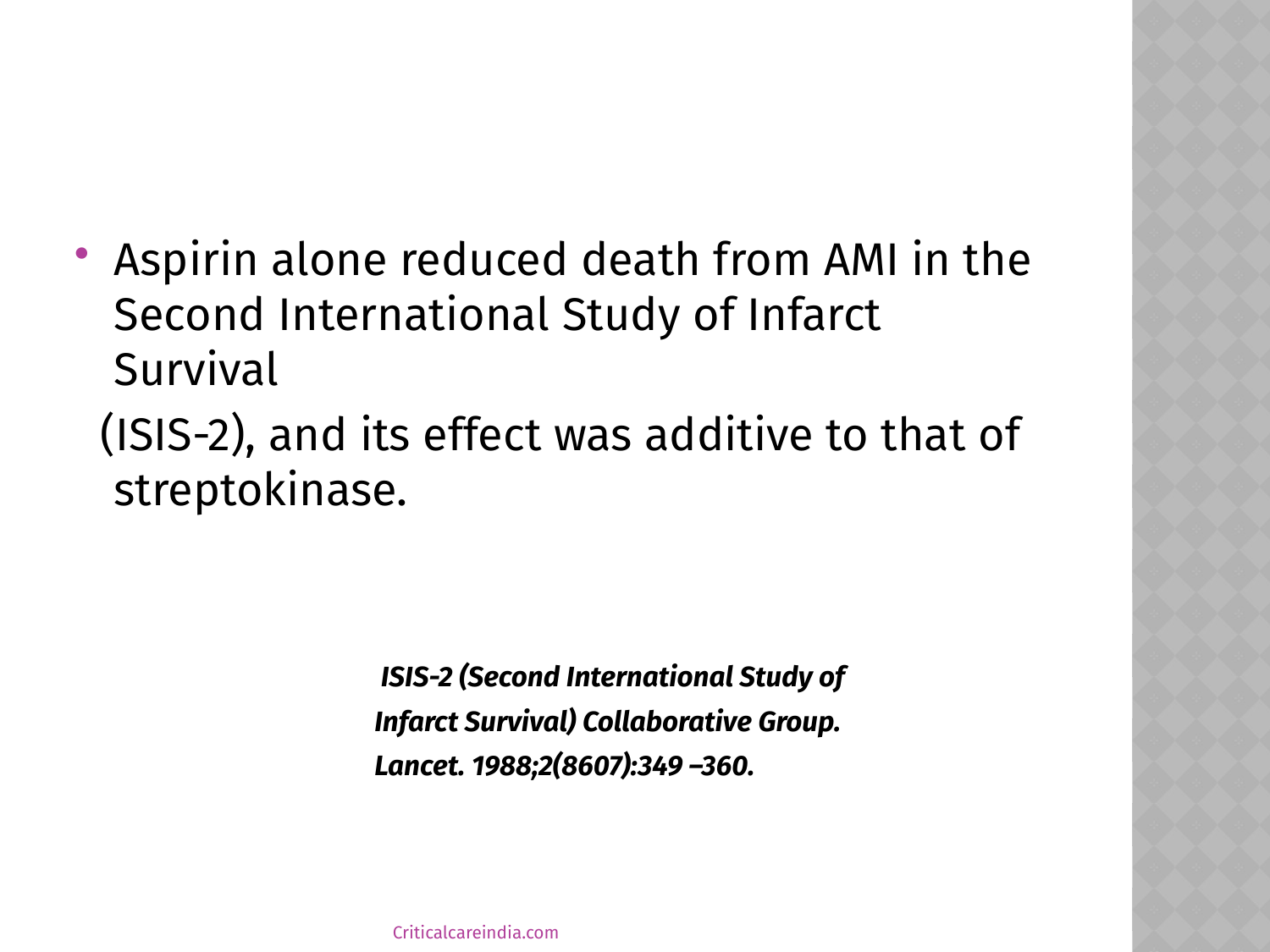

#
Aspirin alone reduced death from AMI in the Second International Study of Infarct Survival
  (ISIS-2), and its effect was additive to that of streptokinase.

                                                ISIS-2 (Second International Study of
                                               Infarct Survival) Collaborative Group.
                                               Lancet. 1988;2(8607):349 –360.
Criticalcareindia.com